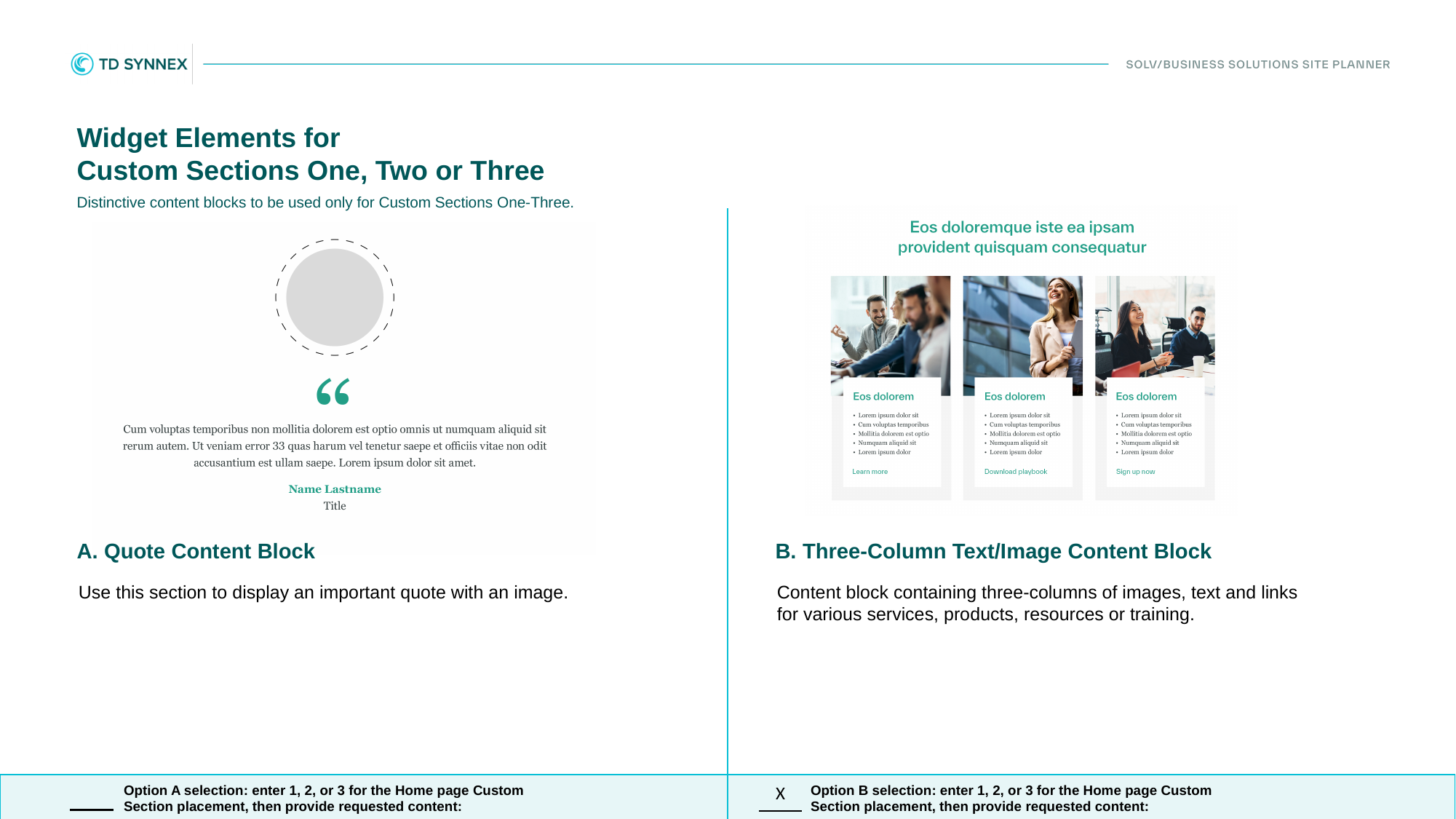

X
Body Copy:
The eRMA system is an automated method for processing Return Merchandise Authorizations (RMA). RMA requests entered on-line via the eRMA system will be processed automatically and approved, if they are within the TD SYNNEX return guidelines.

For requests that fall outside of the Customer Care Return Guidelines, a unique "case number" will be assigned and forwarded to TD SYNNEX Customer Care for further review.
Electronic RMA system
Body Copy:
All product returns must meet TD Synnex's return policies in order to issue a return RMA. If TD Synnex has return rights with its manufacturers/suppliers, TD Synnex only accepts the return of products that fall within one of these categories:

- Factory Sealed (in fully resalable condition)
- Defective or Dead on Arrival (DOA)
- Open - Non Defective
Return Request - RMA

Body Copy:
eRMA- located in ECExpress. A login and password are required to access.
If you are a new user to ECExpress, please contact your local ECExpress Administrator for assistance.

LIVE CHAT http://webchat.concentrix.com/US

Telephone: (800) 237-8931  option 3
Local (727) 539-7429

Email: cshelp@synnex.com
Contact Us